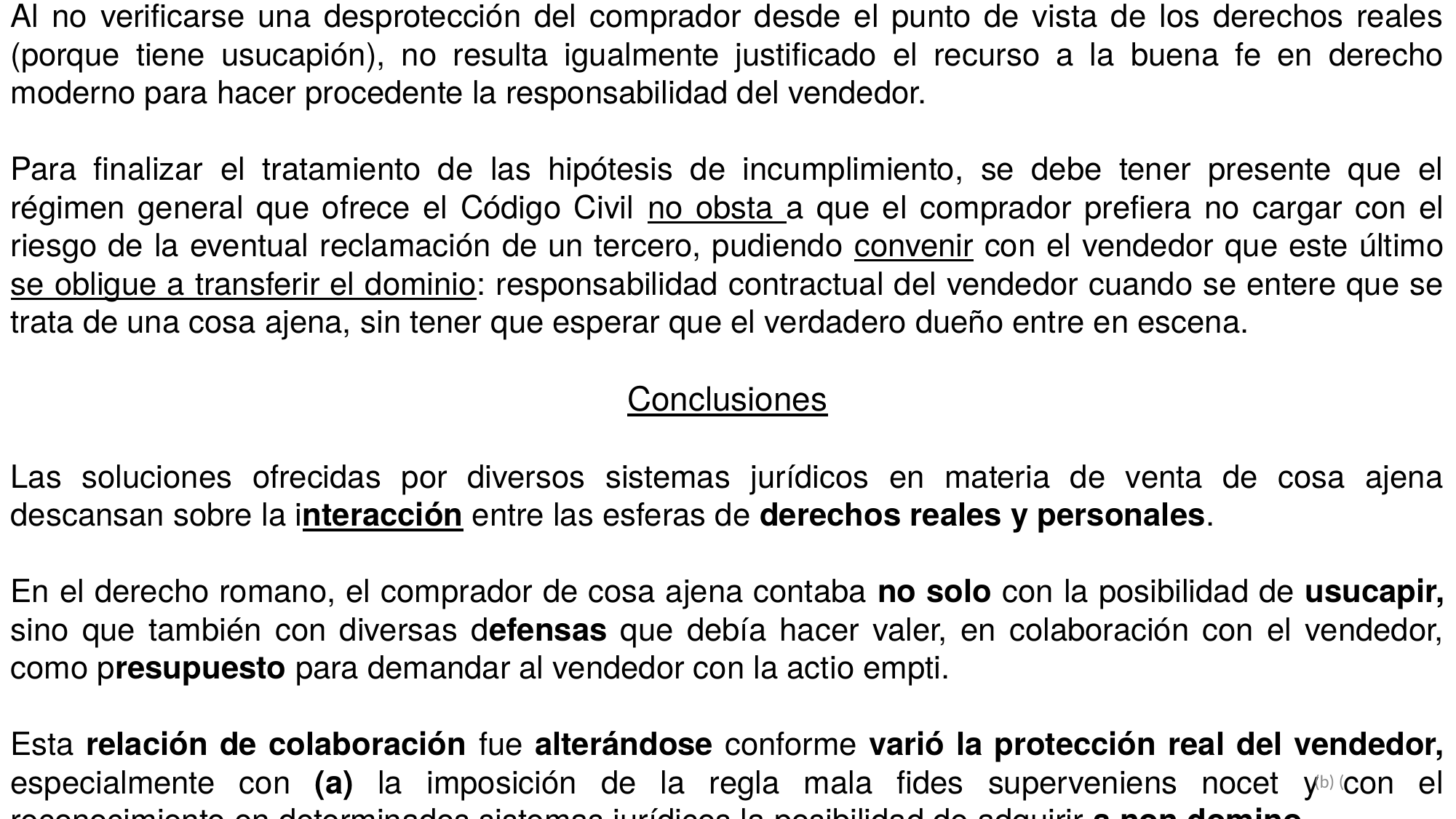

Al no verificarse una desprotección del comprador desde el punto de vista de los derechos reales (porque tiene usucapión), no resulta igualmente justificado el recurso a la buena fe en derecho moderno para hacer procedente la responsabilidad del vendedor.

Para finalizar el tratamiento de las hipótesis de incumplimiento, se debe tener presente que el régimen general que ofrece el Código Civil no obsta a que el comprador prefiera no cargar con el riesgo de la eventual reclamación de un tercero, pudiendo convenir con el vendedor que este último se obligue a transferir el dominio: responsabilidad contractual del vendedor cuando se entere que se trata de una cosa ajena, sin tener que esperar que el verdadero dueño entre en escena.

Conclusiones

Las soluciones ofrecidas por diversos sistemas jurídicos en materia de venta de cosa ajena descansan sobre la interacción entre las esferas de derechos reales y personales.

En el derecho romano, el comprador de cosa ajena contaba no solo con la posibilidad de usucapir, sino que también con diversas defensas que debía hacer valer, en colaboración con el vendedor, como presupuesto para demandar al vendedor con la actio empti.

Esta relación de colaboración fue alterándose conforme varió la protección real del vendedor, especialmente con (a) la imposición de la regla mala fides superveniens nocet y con el reconocimiento en determinados sistemas jurídicos la posibilidad de adquirir a non domino.

(b) (